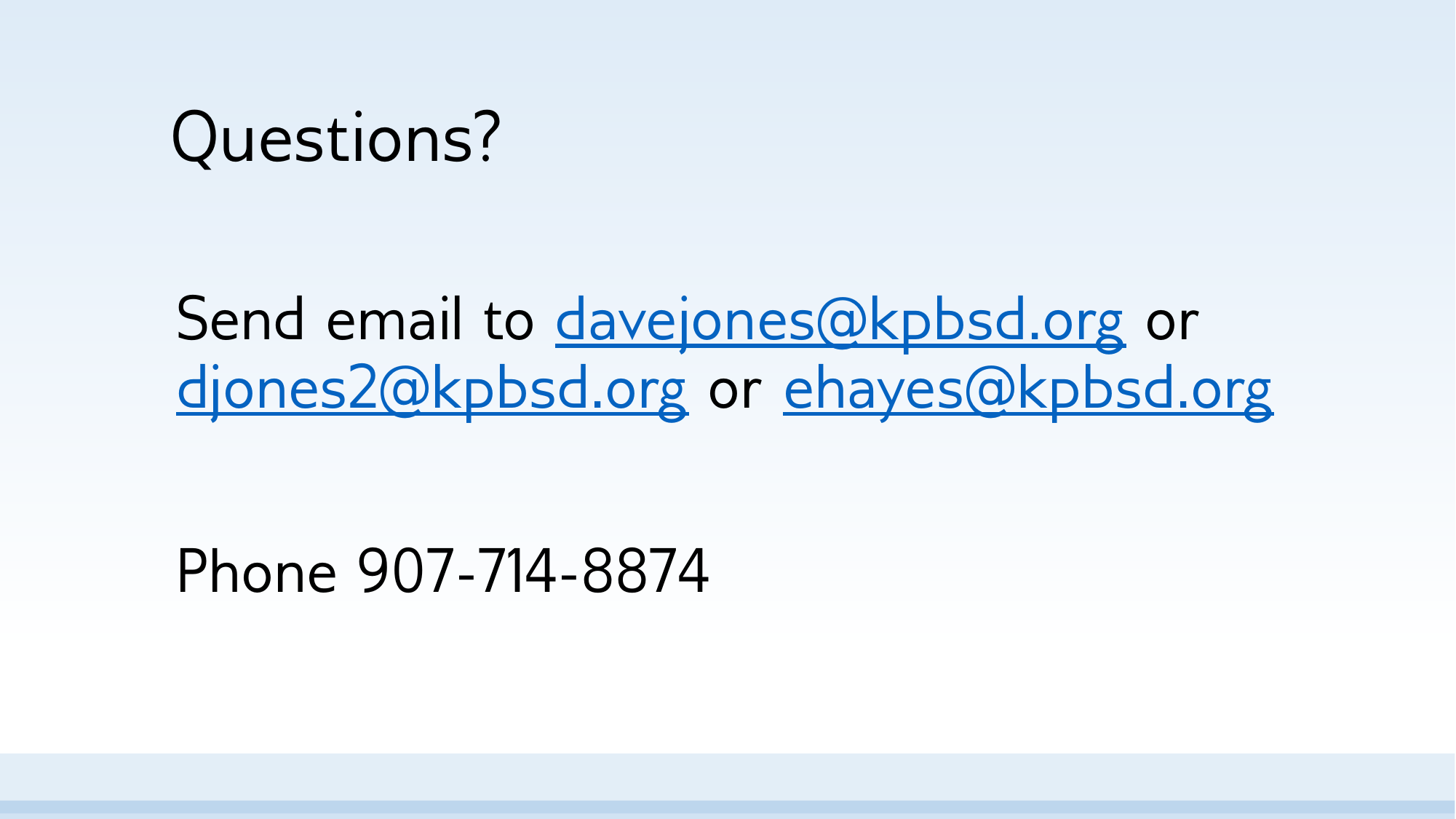

# Questions?
Send email to davejones@kpbsd.org or djones2@kpbsd.org or ehayes@kpbsd.org

Phone 907-714-8874